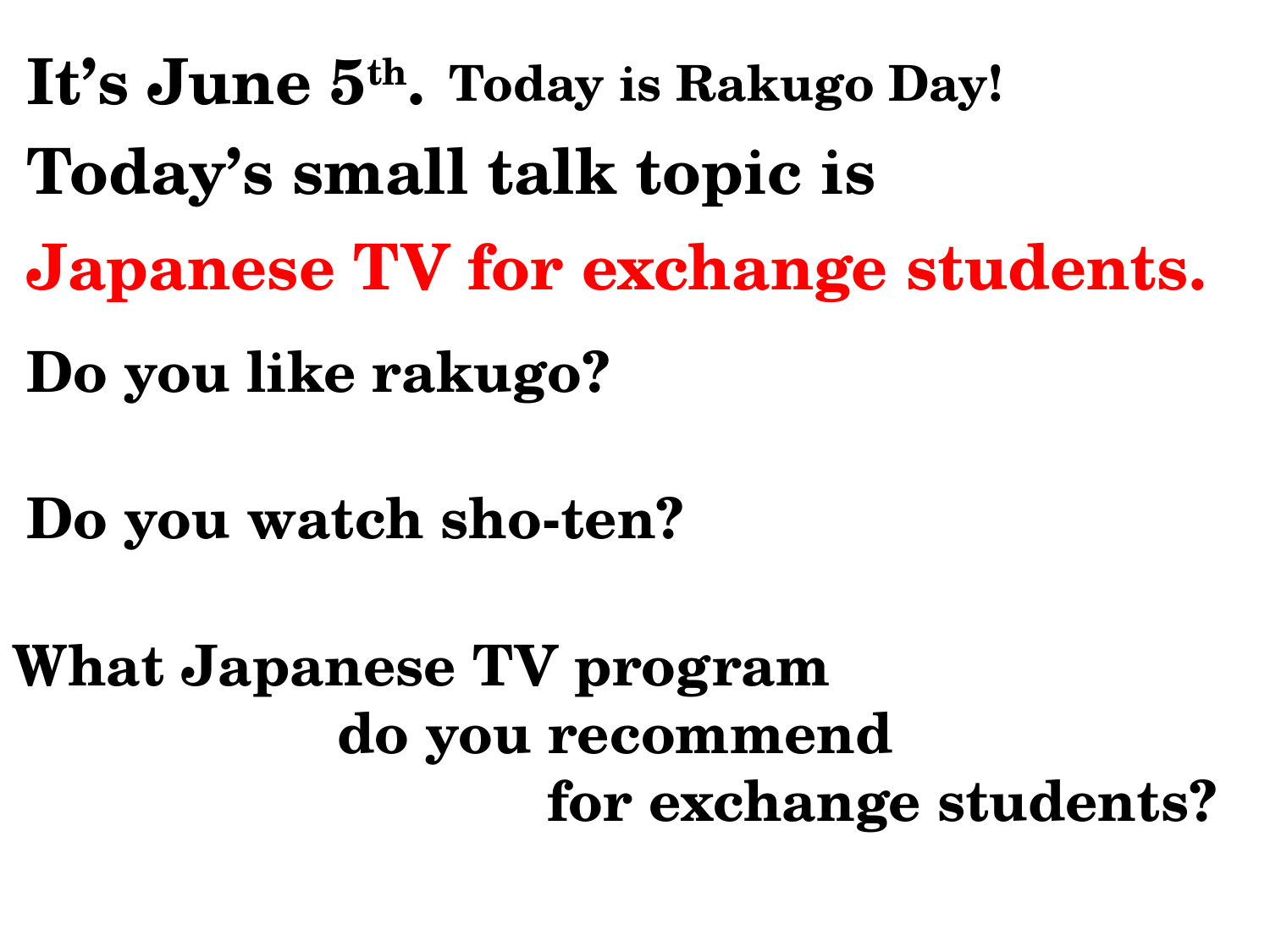

It’s June 5th.
Today is Rakugo Day!
Today’s small talk topic is
Japanese TV for exchange students.
Do you like rakugo?
Do you watch sho-ten?
What Japanese TV program
do you recommend
for exchange students?